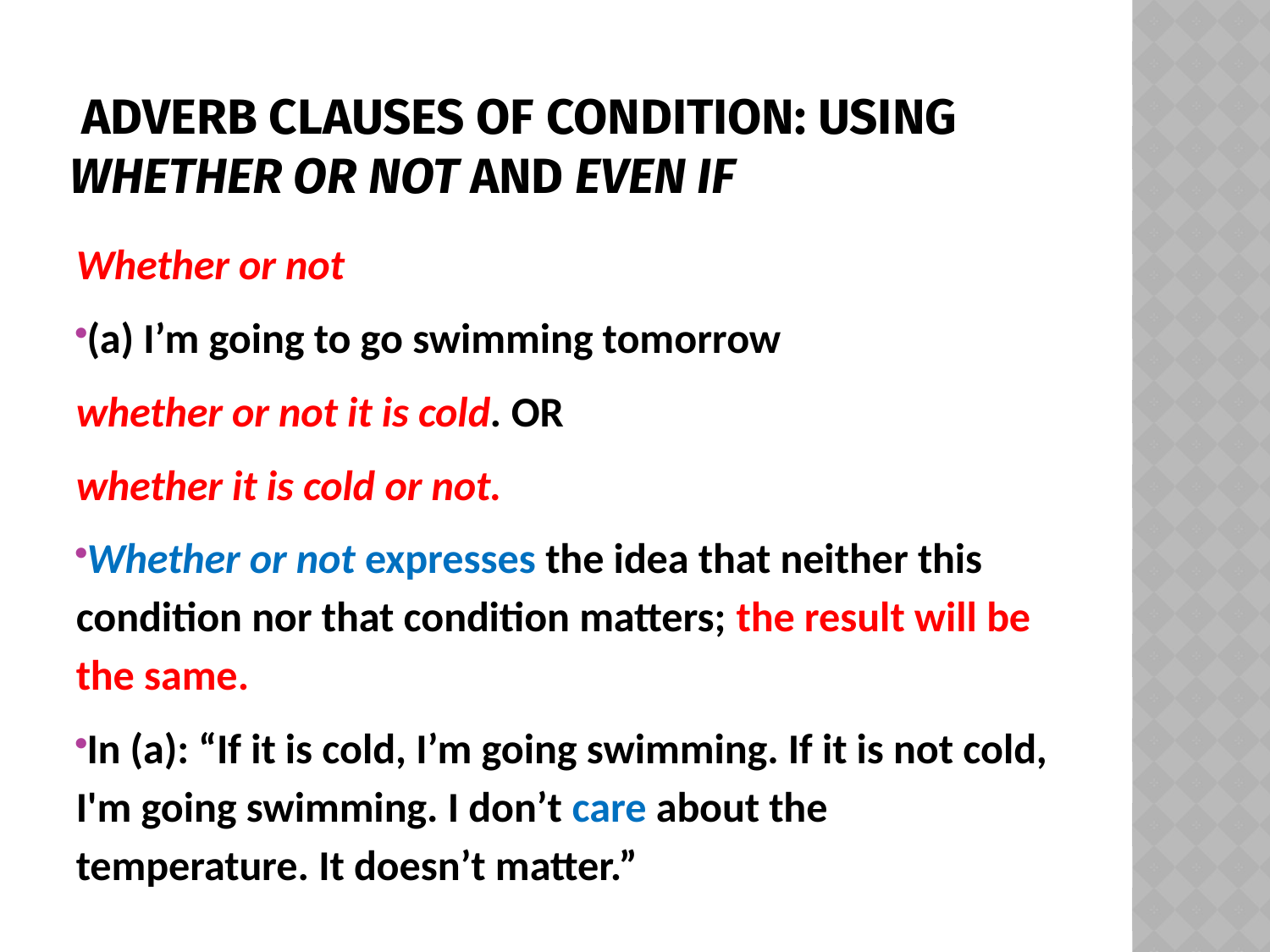

# Adverb Clauses of Condition: Using Whether Or Not and Even If
Whether or not
(a) I’m going to go swimming tomorrow
whether or not it is cold. OR
whether it is cold or not.
Whether or not expresses the idea that neither this condition nor that condition matters; the result will be the same.
In (a): “If it is cold, I’m going swimming. If it is not cold, I'm going swimming. I don’t care about the temperature. It doesn’t matter.”